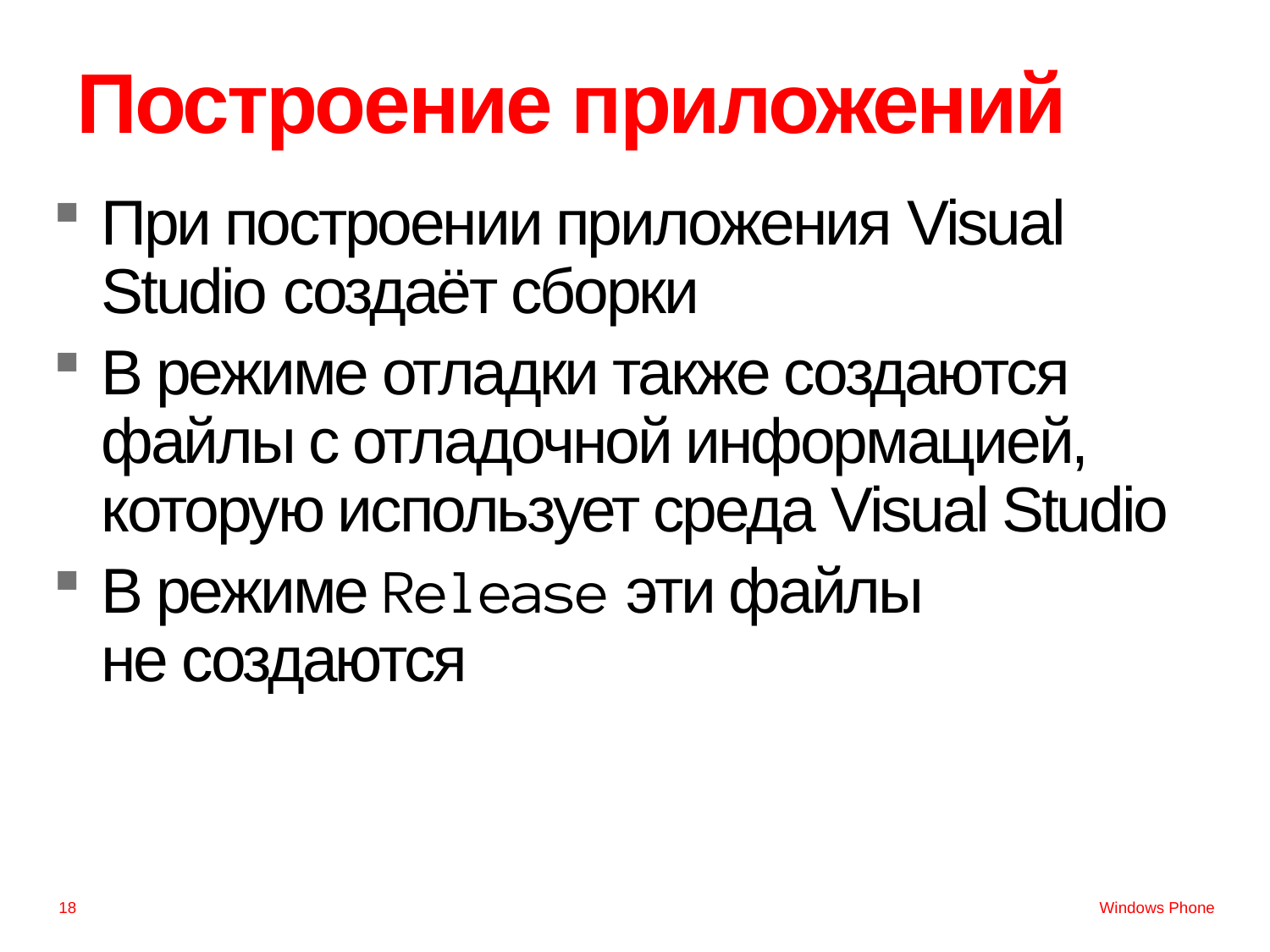

# Построение приложений
При построении приложения Visual Studio создаёт сборки
В режиме отладки также создаются файлы с отладочной информацией, которую использует среда Visual Studio
В режиме Release эти файлы
не создаются
18